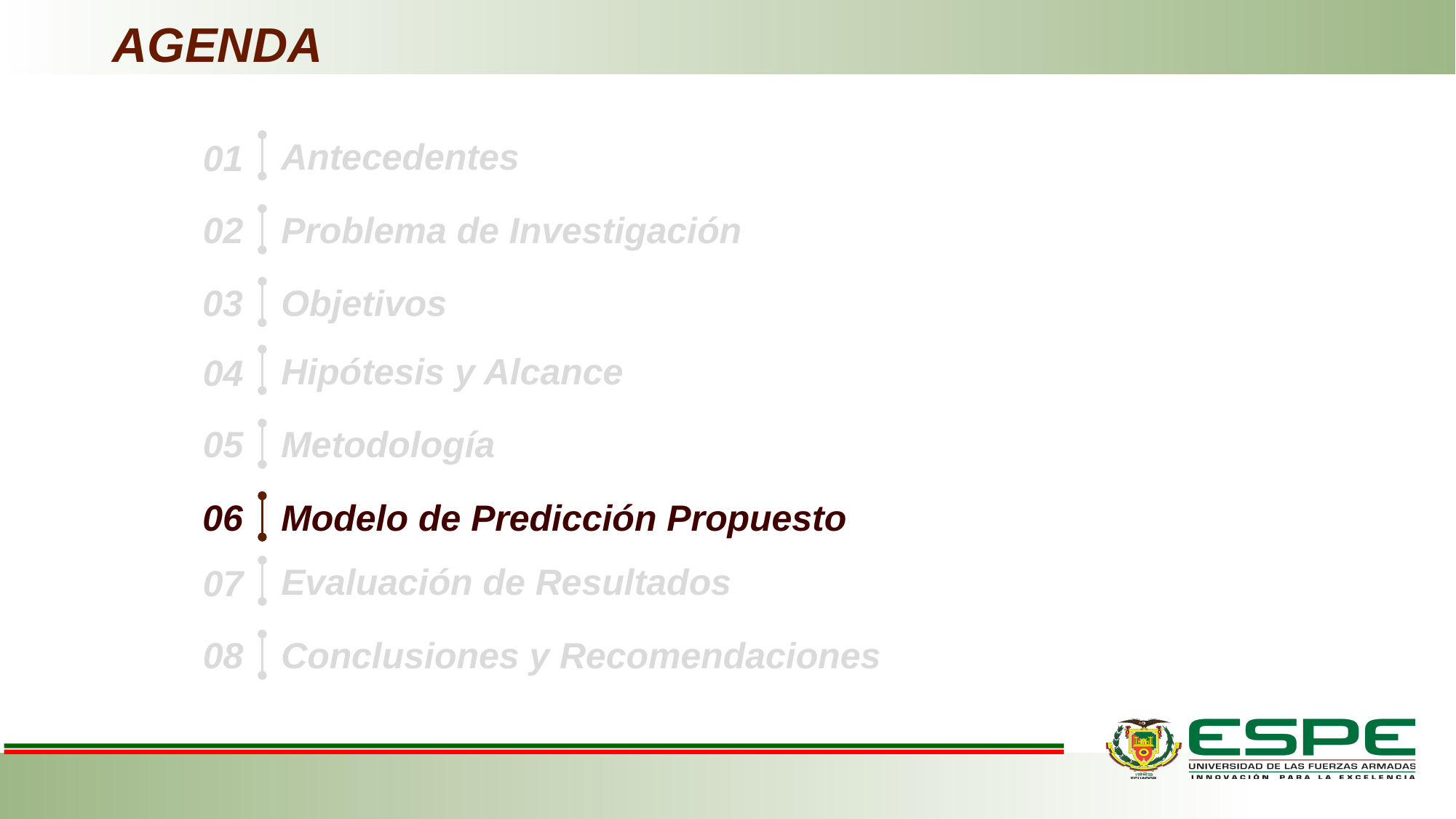

AGENDA
Antecedentes
01
02
Problema de Investigación
03
Objetivos
Hipótesis y Alcance
04
05
Metodología
06
Modelo de Predicción Propuesto
Evaluación de Resultados
07
08
Conclusiones y Recomendaciones